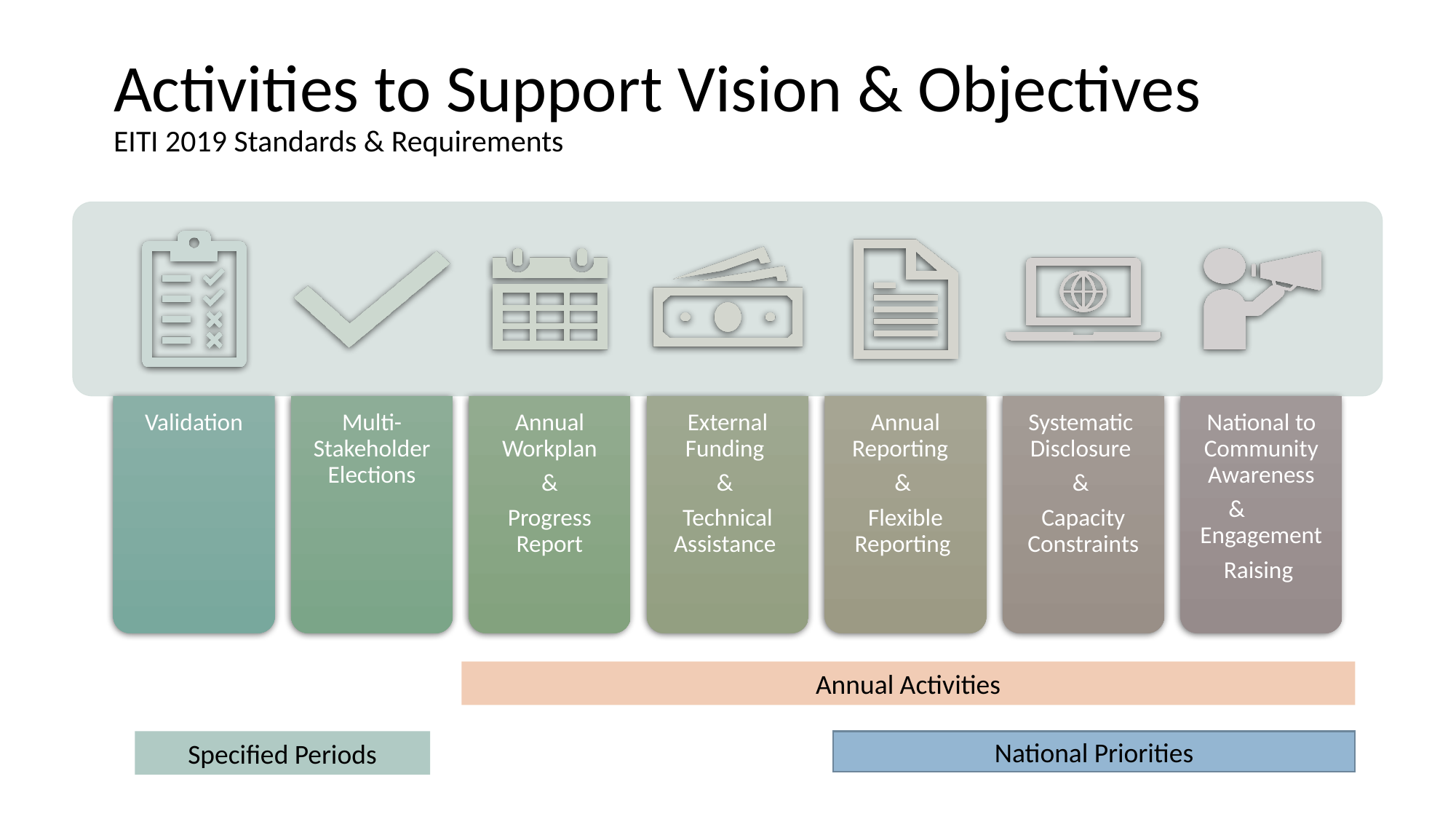

# Activities to Support Vision & Objectives EITI 2019 Standards & Requirements
Validation
Multi-Stakeholder Elections
Annual Workplan
&
Progress Report
External Funding
&
Technical Assistance
Annual Reporting
&
Flexible Reporting
Systematic  Disclosure
&
Capacity Constraints
National to Community Awareness
&          Engagement
Raising
Annual Activities
Specified Periods
National Priorities